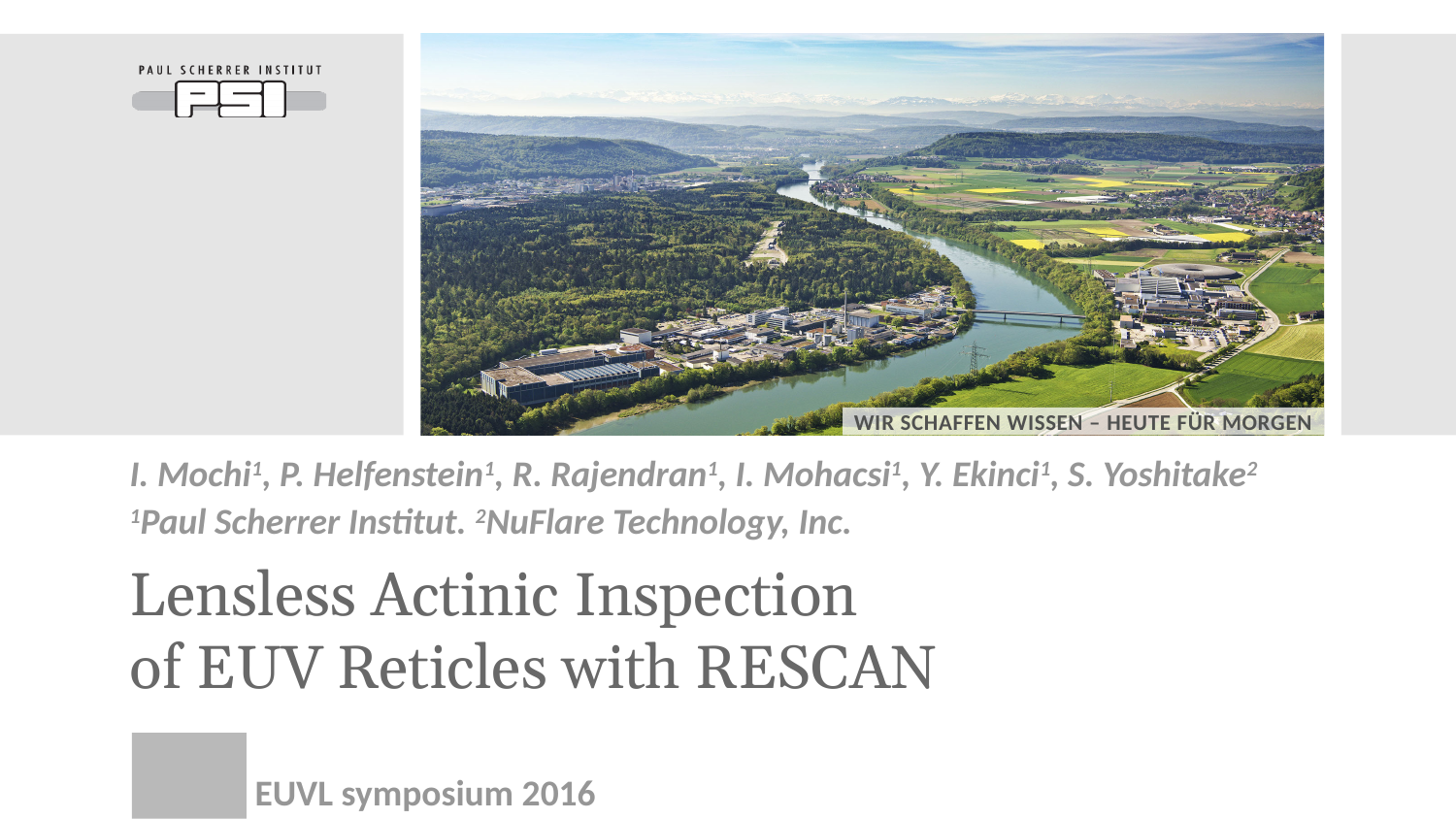

I. Mochi1, P. Helfenstein1, R. Rajendran1, I. Mohacsi1, Y. Ekinci1, S. Yoshitake2
1Paul Scherrer Institut. 2NuFlare Technology, Inc.
# Lensless Actinic Inspection of EUV Reticles with RESCAN
EUVL symposium 2016